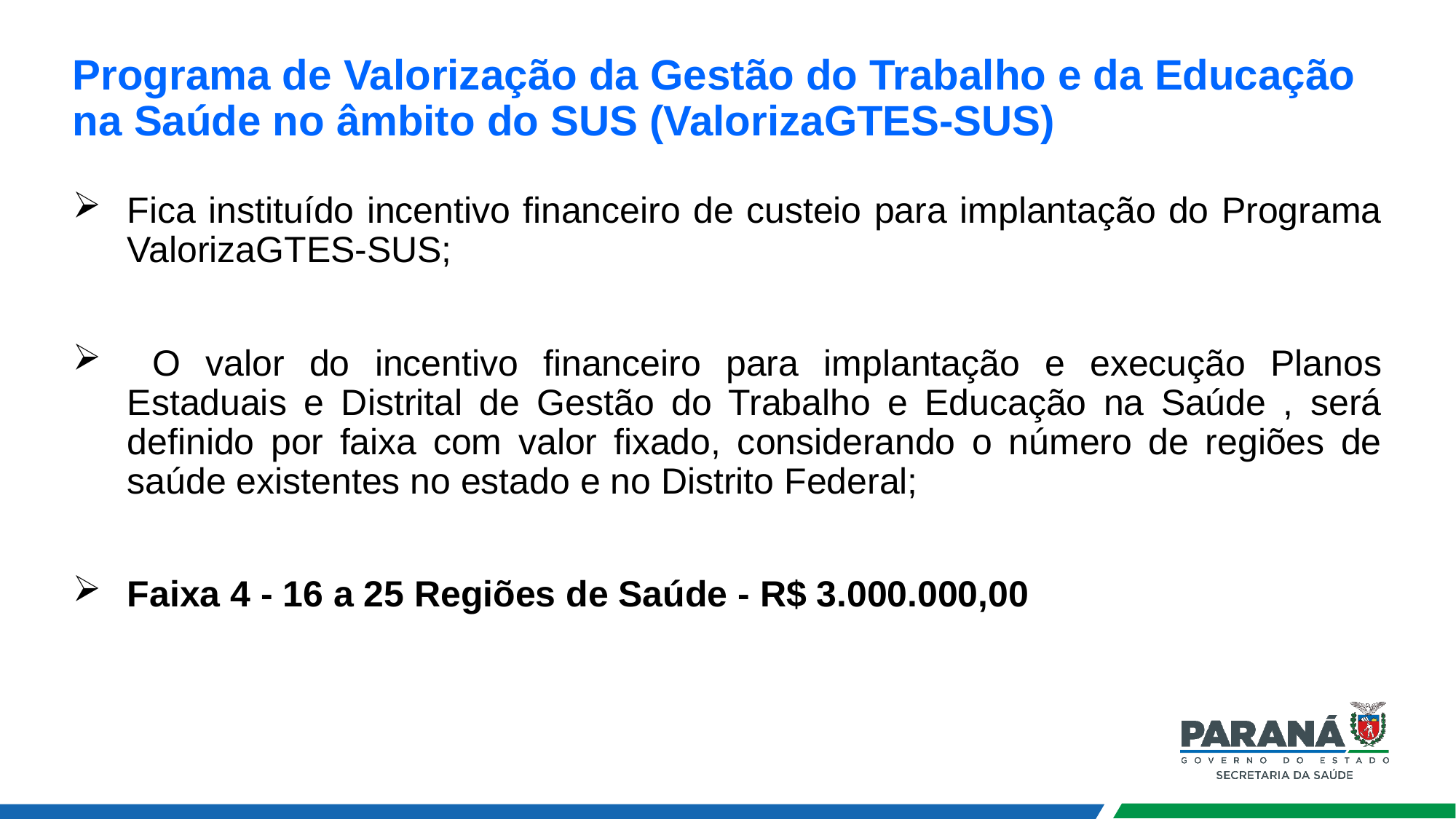

# Programa de Valorização da Gestão do Trabalho e da Educação na Saúde no âmbito do SUS (ValorizaGTES-SUS)
Fica instituído incentivo financeiro de custeio para implantação do Programa ValorizaGTES-SUS;

 O valor do incentivo financeiro para implantação e execução Planos Estaduais e Distrital de Gestão do Trabalho e Educação na Saúde , será definido por faixa com valor fixado, considerando o número de regiões de saúde existentes no estado e no Distrito Federal;

Faixa 4 - 16 a 25 Regiões de Saúde - R$ 3.000.000,00